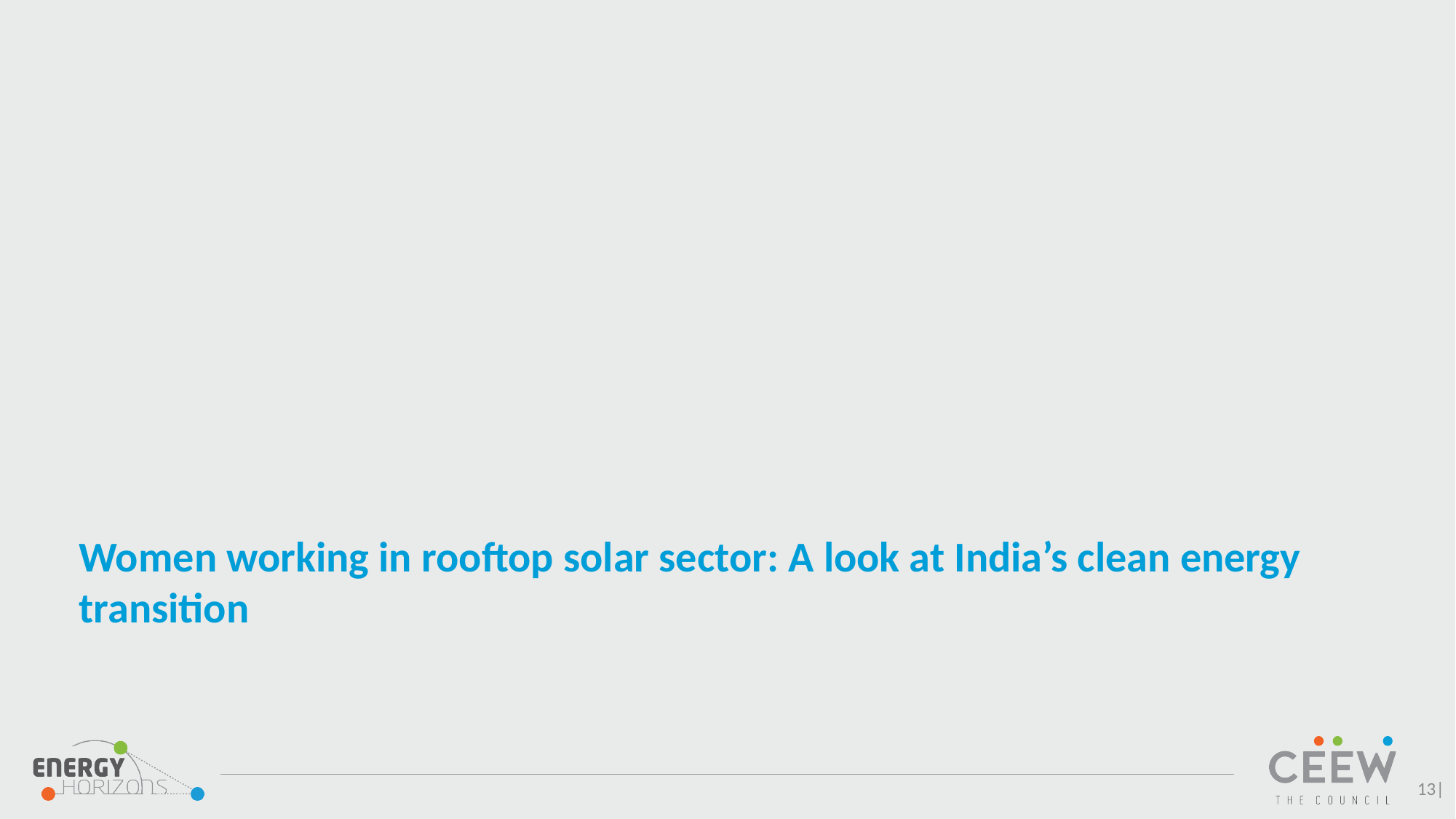

# Women working in rooftop solar sector: A look at India’s clean energy transition
13|